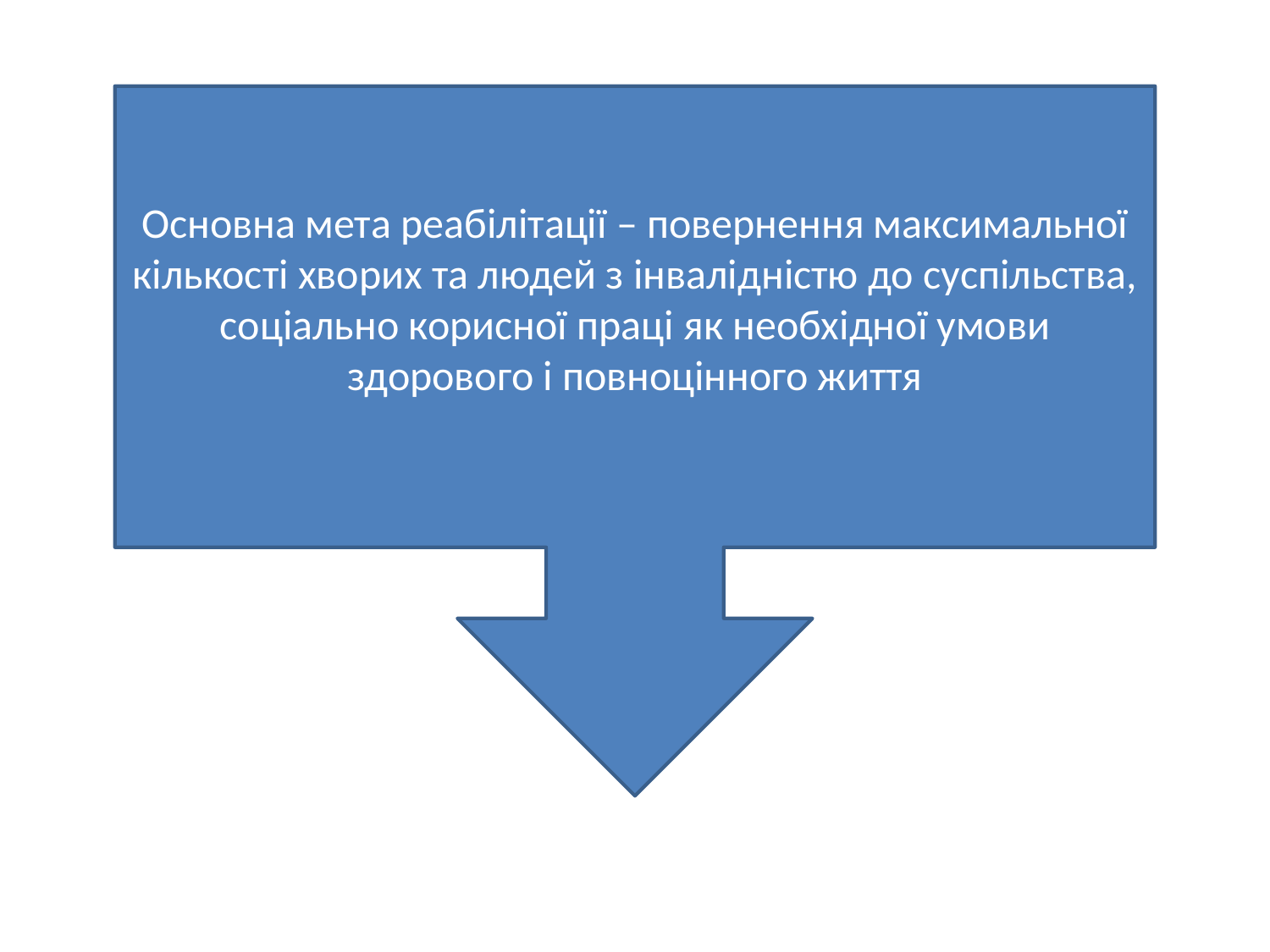

#
Основна мета реабілітації – повернення максимальної кількості хворих та людей з інвалідністю до суспільства, соціально корисної праці як необхідної умови здорового і повноцінного життя